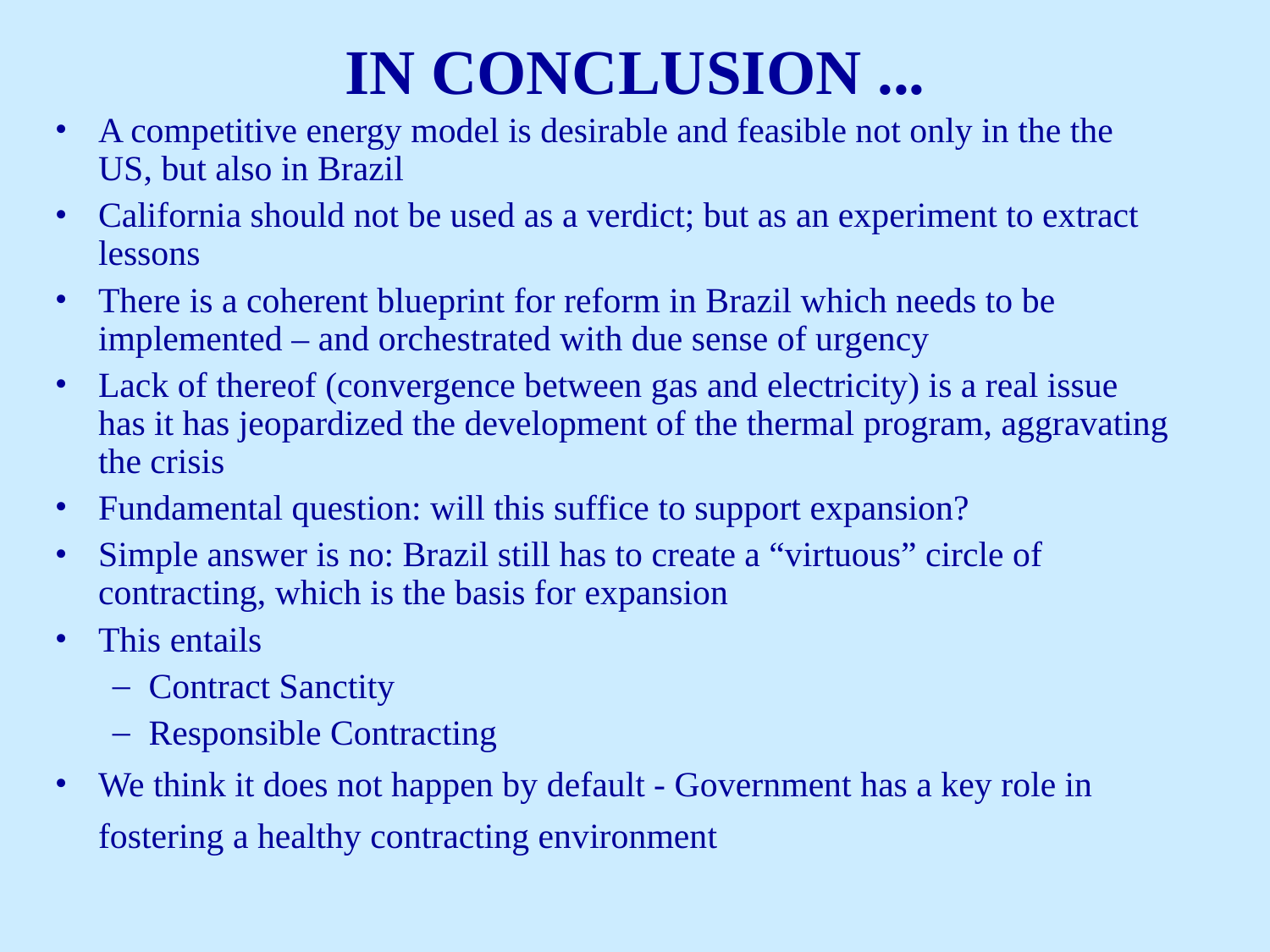

# IN CONCLUSION ...
A competitive energy model is desirable and feasible not only in the the US, but also in Brazil
California should not be used as a verdict; but as an experiment to extract lessons
There is a coherent blueprint for reform in Brazil which needs to be implemented – and orchestrated with due sense of urgency
Lack of thereof (convergence between gas and electricity) is a real issue has it has jeopardized the development of the thermal program, aggravating the crisis
Fundamental question: will this suffice to support expansion?
Simple answer is no: Brazil still has to create a “virtuous” circle of contracting, which is the basis for expansion
This entails
Contract Sanctity
Responsible Contracting
We think it does not happen by default - Government has a key role in fostering a healthy contracting environment